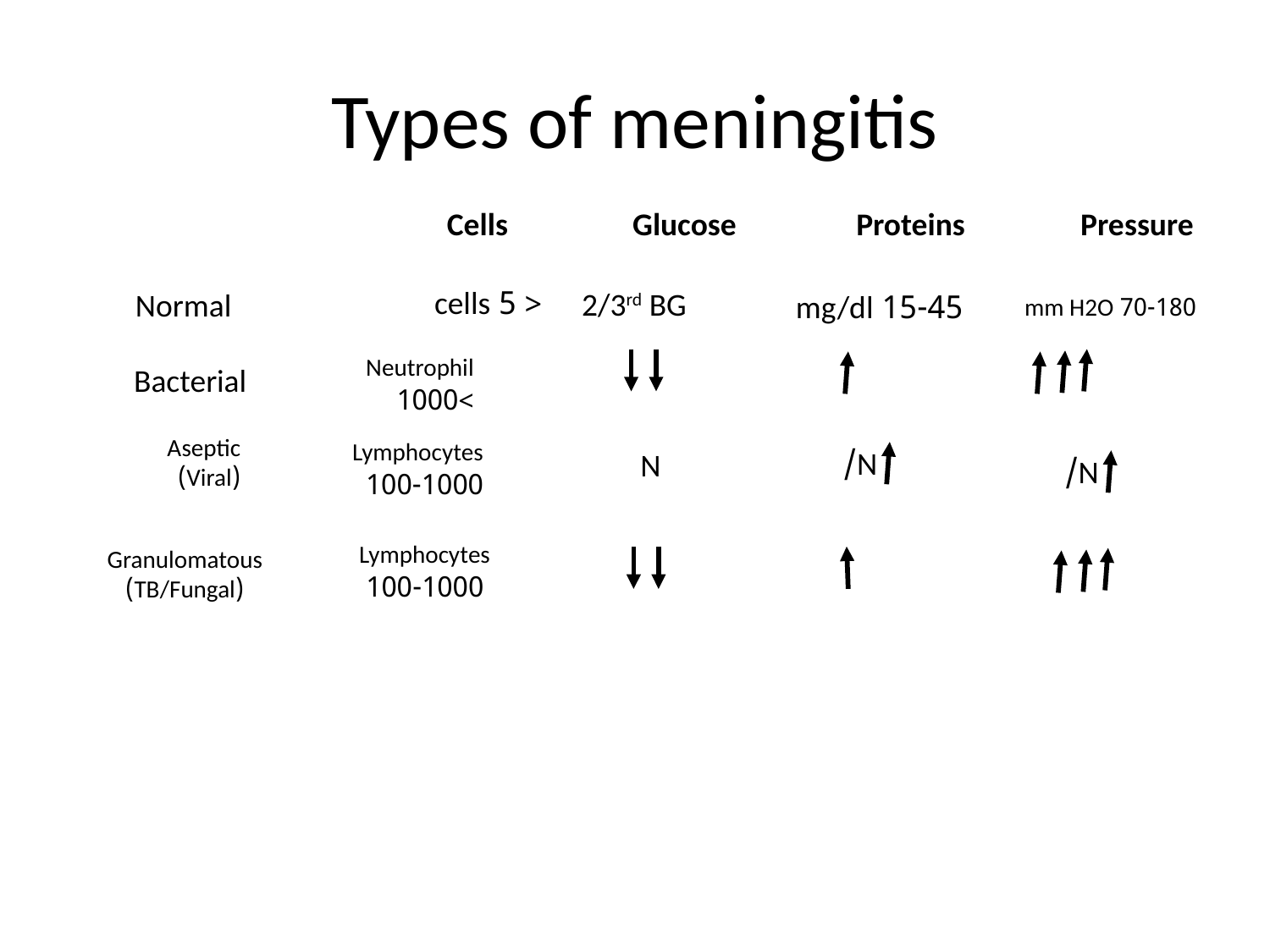

# Types of meningitis
|  | Cells | Glucose | Proteins | Pressure |
| --- | --- | --- | --- | --- |
|  |  |  |  |  |
| --- | --- | --- | --- | --- |
< 5 cells
2/3rd BG
Normal
15-45 mg/dl
70-180 mm H2O
Neutrophil
>1000
|  |  |  |  |  |
| --- | --- | --- | --- | --- |
Bacterial
Aseptic
(Viral)
Lymphocytes
100-1000
|  |  |  |  |  |
| --- | --- | --- | --- | --- |
N/
N
N/
|  |  |  |  |  |
| --- | --- | --- | --- | --- |
Lymphocytes
100-1000
Granulomatous
(TB/Fungal)